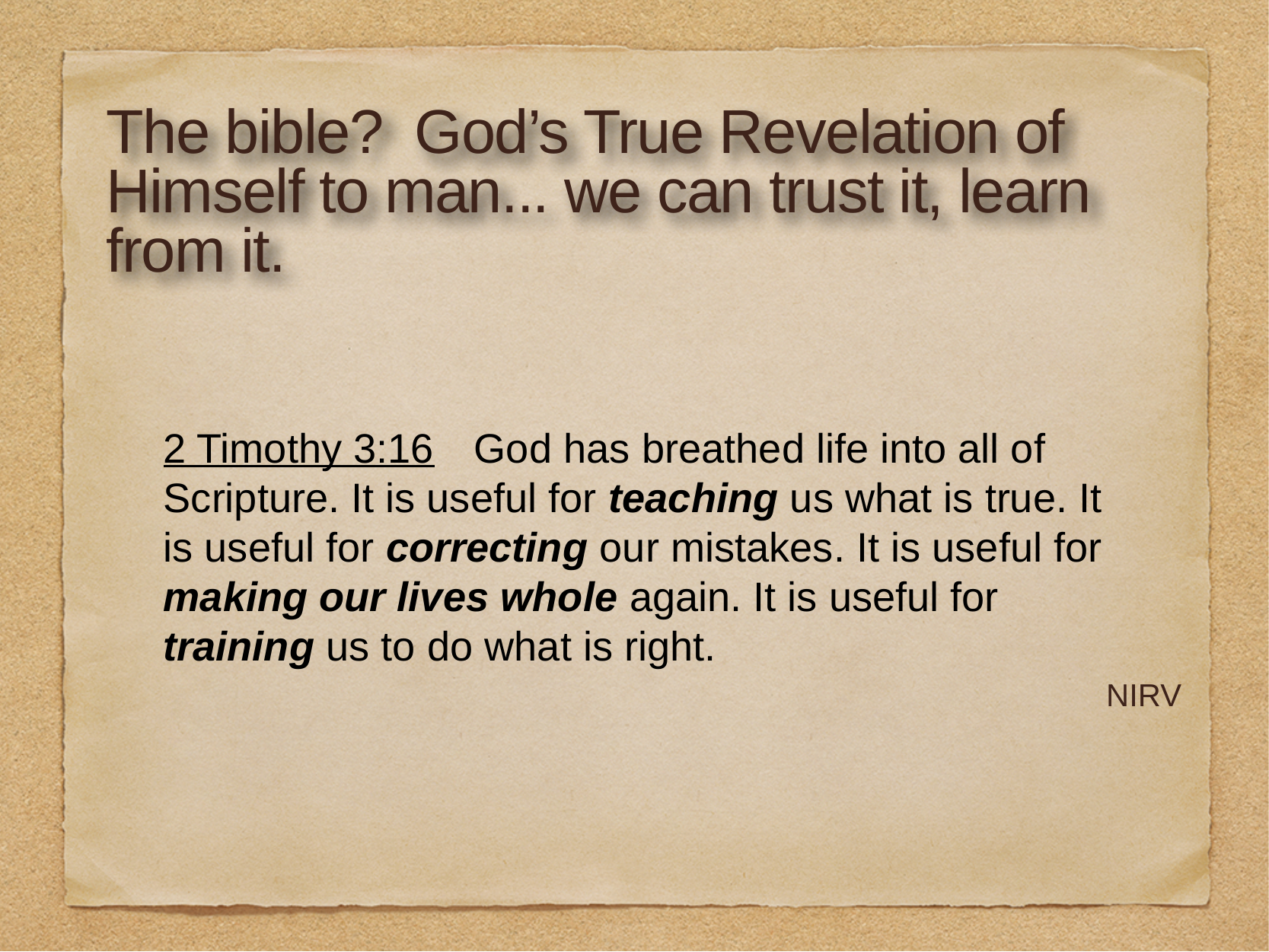

The bible?  God’s True Revelation of Himself to man... we can trust it, learn from it.
2 Timothy 3:16   	God has breathed life into all of Scripture. It is useful for teaching us what is true. It is useful for correcting our mistakes. It is useful for making our lives whole again. It is useful for training us to do what is right.
NIRV